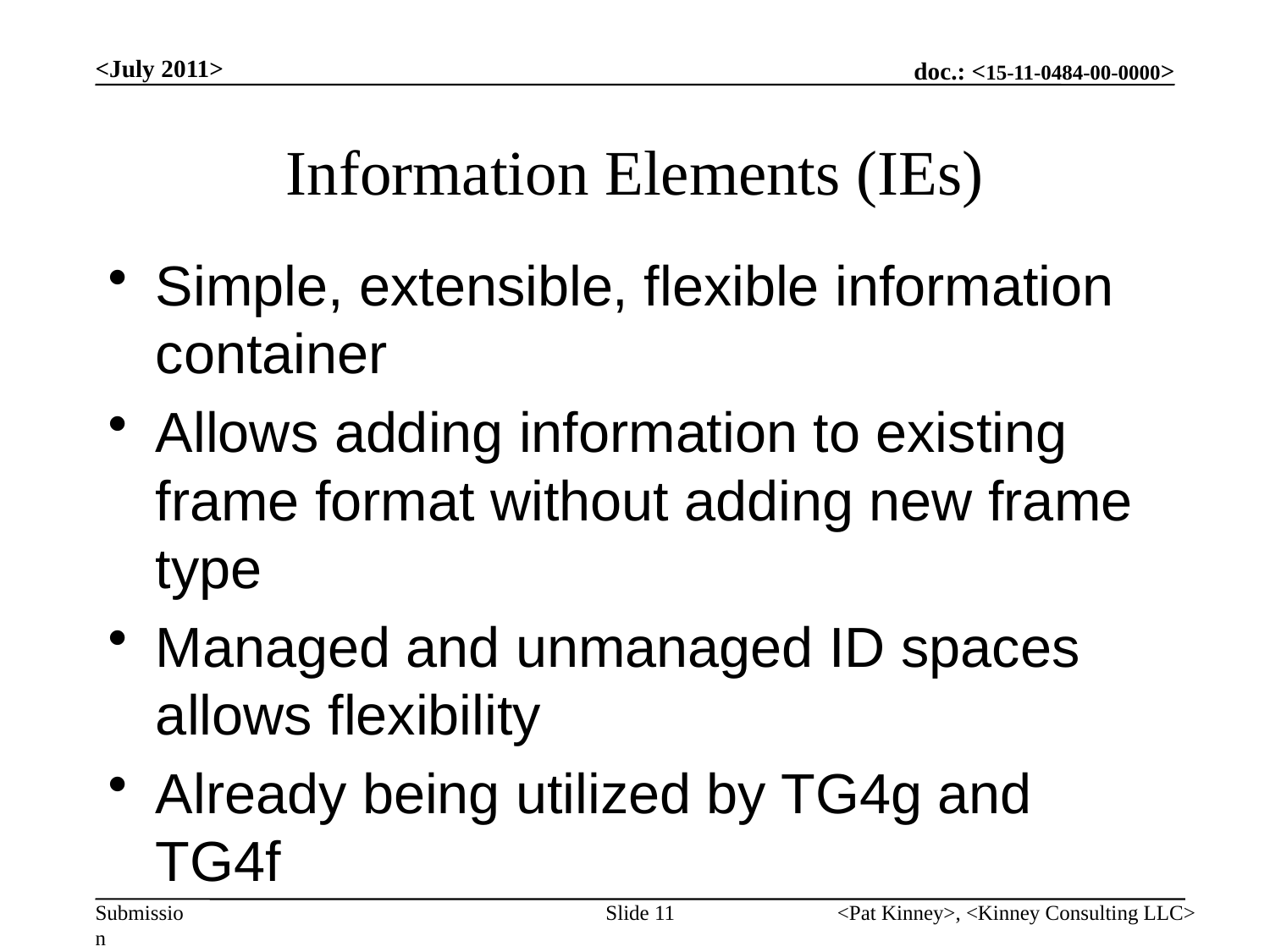

<July 2011>
# Information Elements (IEs)
Simple, extensible, flexible information container
Allows adding information to existing frame format without adding new frame type
Managed and unmanaged ID spaces allows flexibility
Already being utilized by TG4g and TG4f
Slide 11
<Pat Kinney>, <Kinney Consulting LLC>